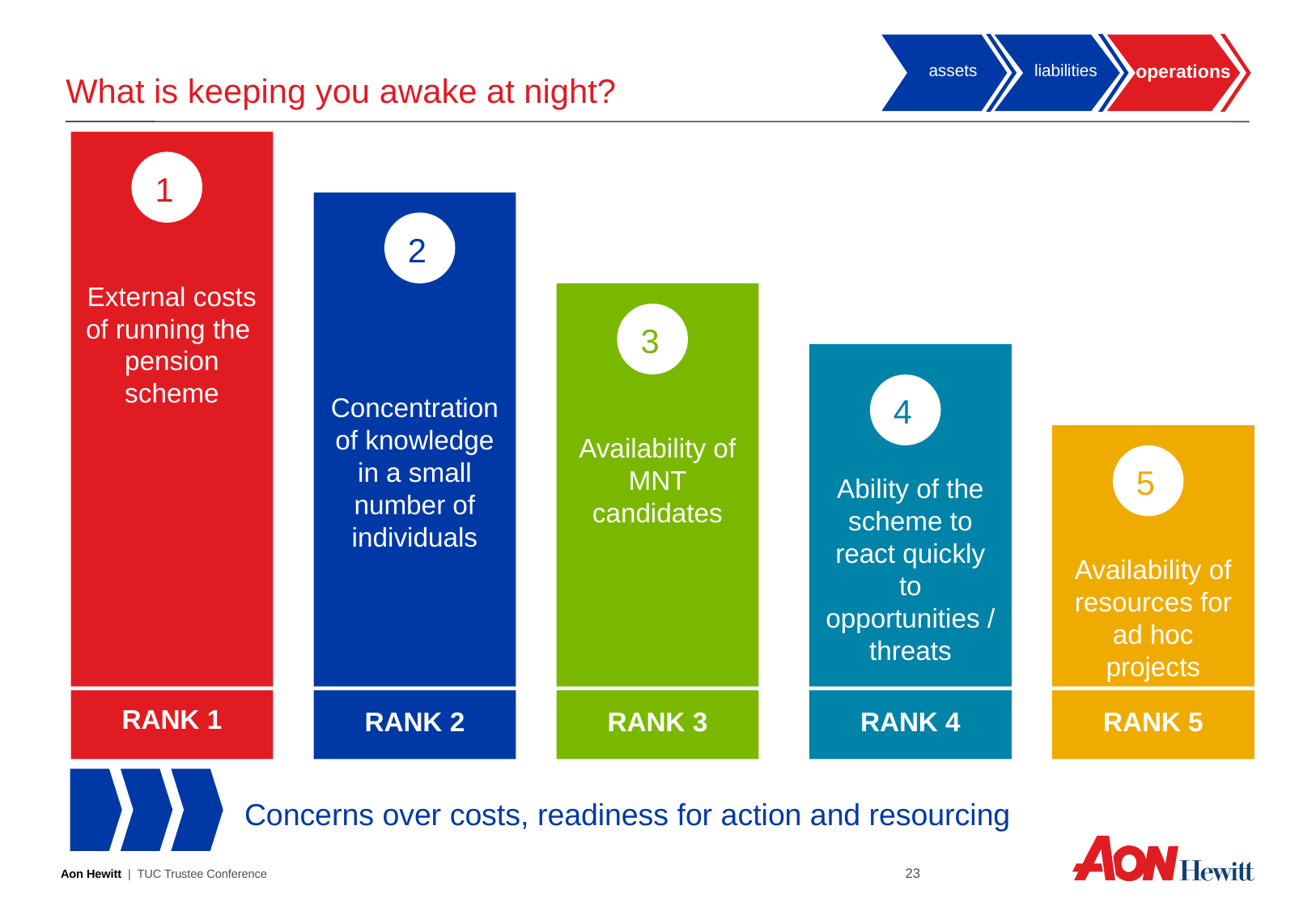

# What is keeping you awake at night?
assets
liabilities
operations

1

2
External costs of running the
pension scheme

3

Concentration of knowledge in a small number of individuals
4
Availability of MNT candidates

5
Ability of the scheme to react quickly to opportunities / threats
Availability of resources for ad hoc projects

RANK 1
RANK 2
RANK 3
RANK 4
RANK 5

Concerns over costs, readiness for action and resourcing
23